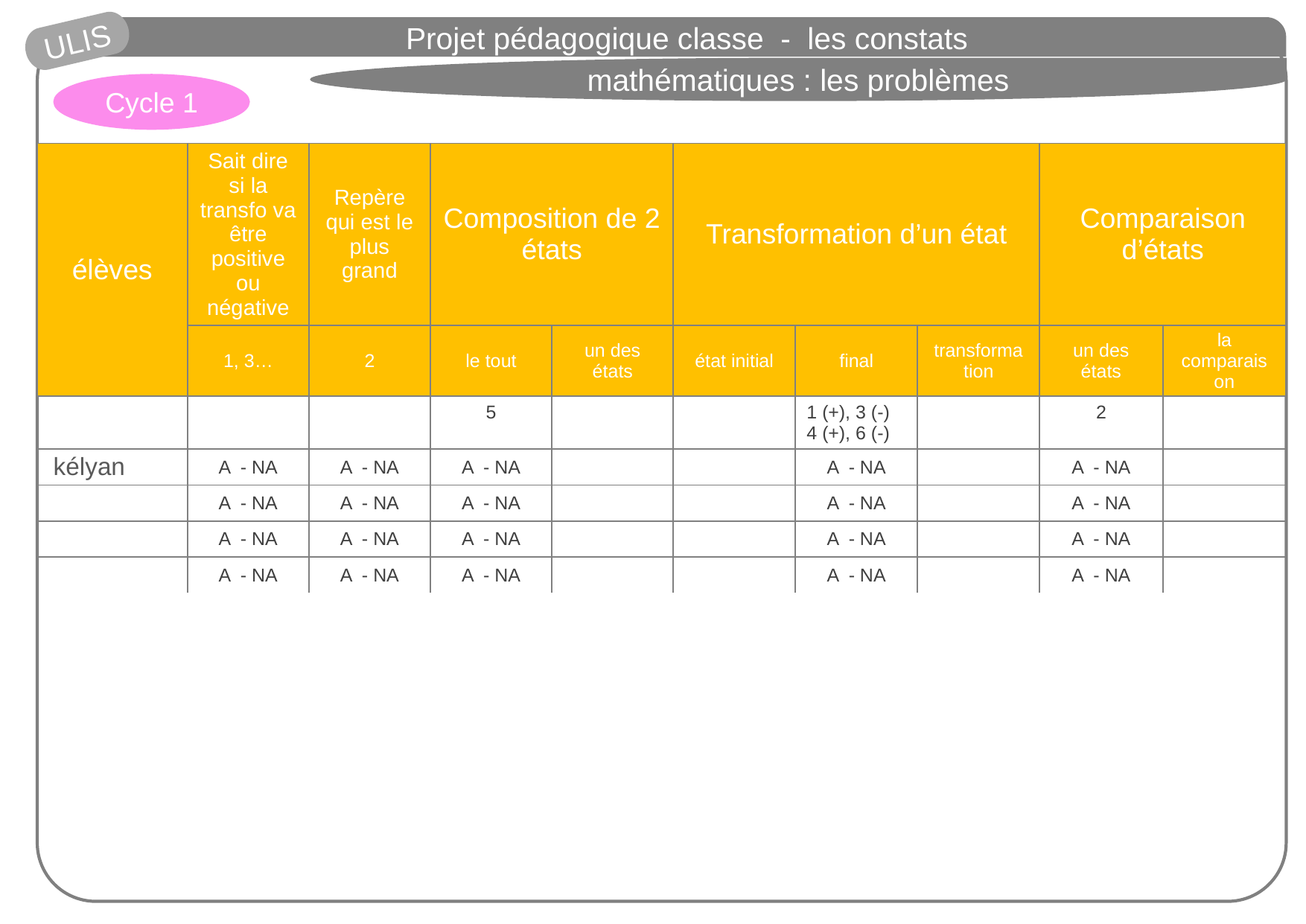

Projet pédagogique classe  -  les constats
ULIS

mathématiques : les problèmes
Cycle 2
Cycle 1
| élèves | Sait dire si la transfo va être positive ou négative | Repère qui est le plus grand | Composition de 2 états |  | Transformation d’un état |  |  | Comparaison d’états |  |
| --- | --- | --- | --- | --- | --- | --- | --- | --- | --- |
|  | 1, 3… | 2 | le tout | un des états | état initial | final | transformation | un des états | la comparaison |
|  |  |  | 5 |  |  | 1 (+), 3 (-) 4 (+), 6 (-) |  | 2 |  |
| kélyan | A - NA | A - NA | A - NA |  |  | A - NA |  | A - NA |  |
|  | A - NA | A - NA | A - NA |  |  | A - NA |  | A - NA |  |
|  | A - NA | A - NA | A - NA |  |  | A - NA |  | A - NA |  |
|  | A - NA | A - NA | A - NA |  |  | A - NA |  | A - NA |  |
Cycle 2